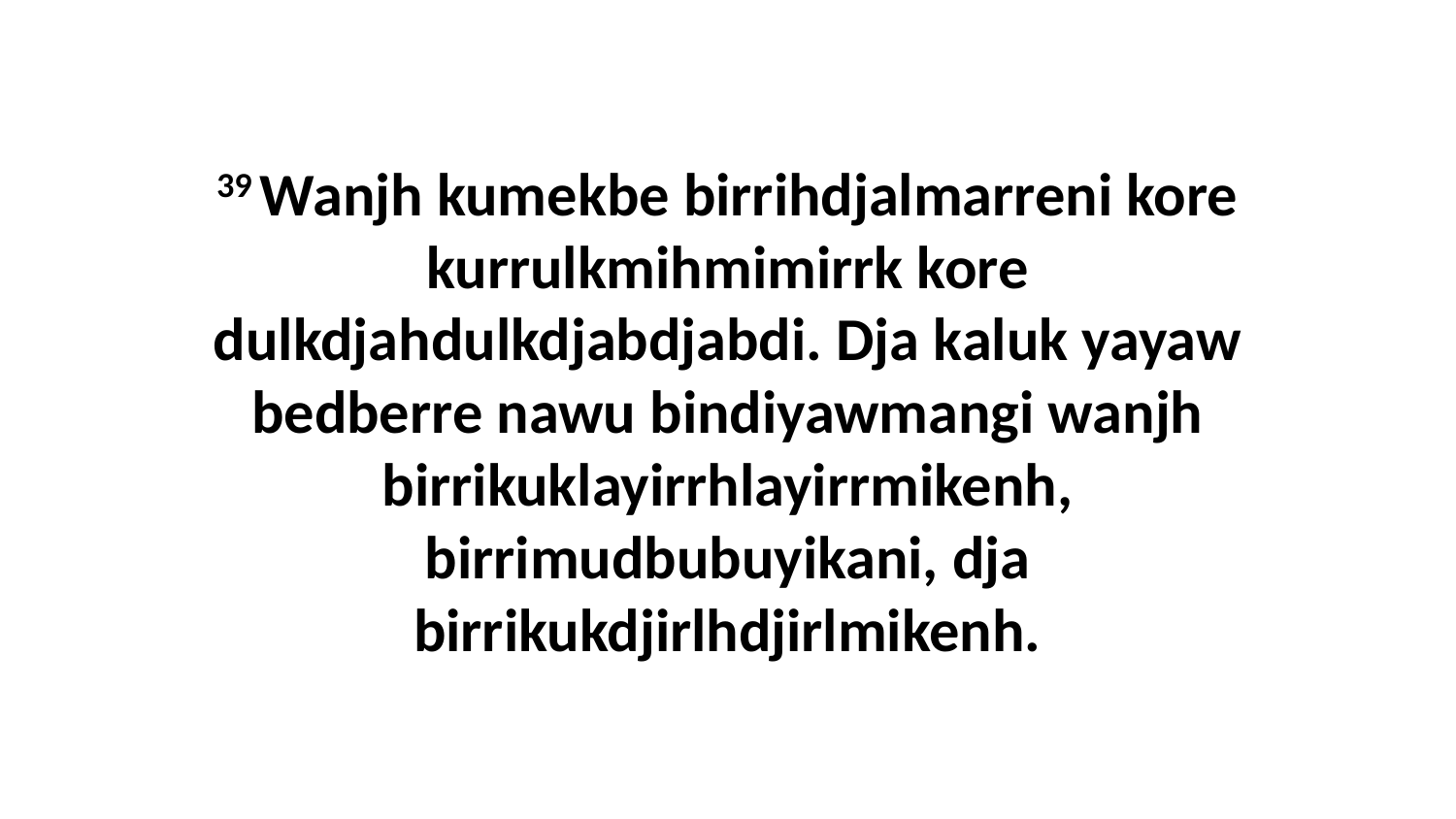

39 Wanjh kumekbe birrihdjalmarreni kore kurrulkmihmimirrk kore dulkdjahdulkdjabdjabdi. Dja kaluk yayaw bedberre nawu bindiyawmangi wanjh birrikuklayirrhlayirrmikenh, birrimudbubuyikani, dja birrikukdjirlhdjirlmikenh.